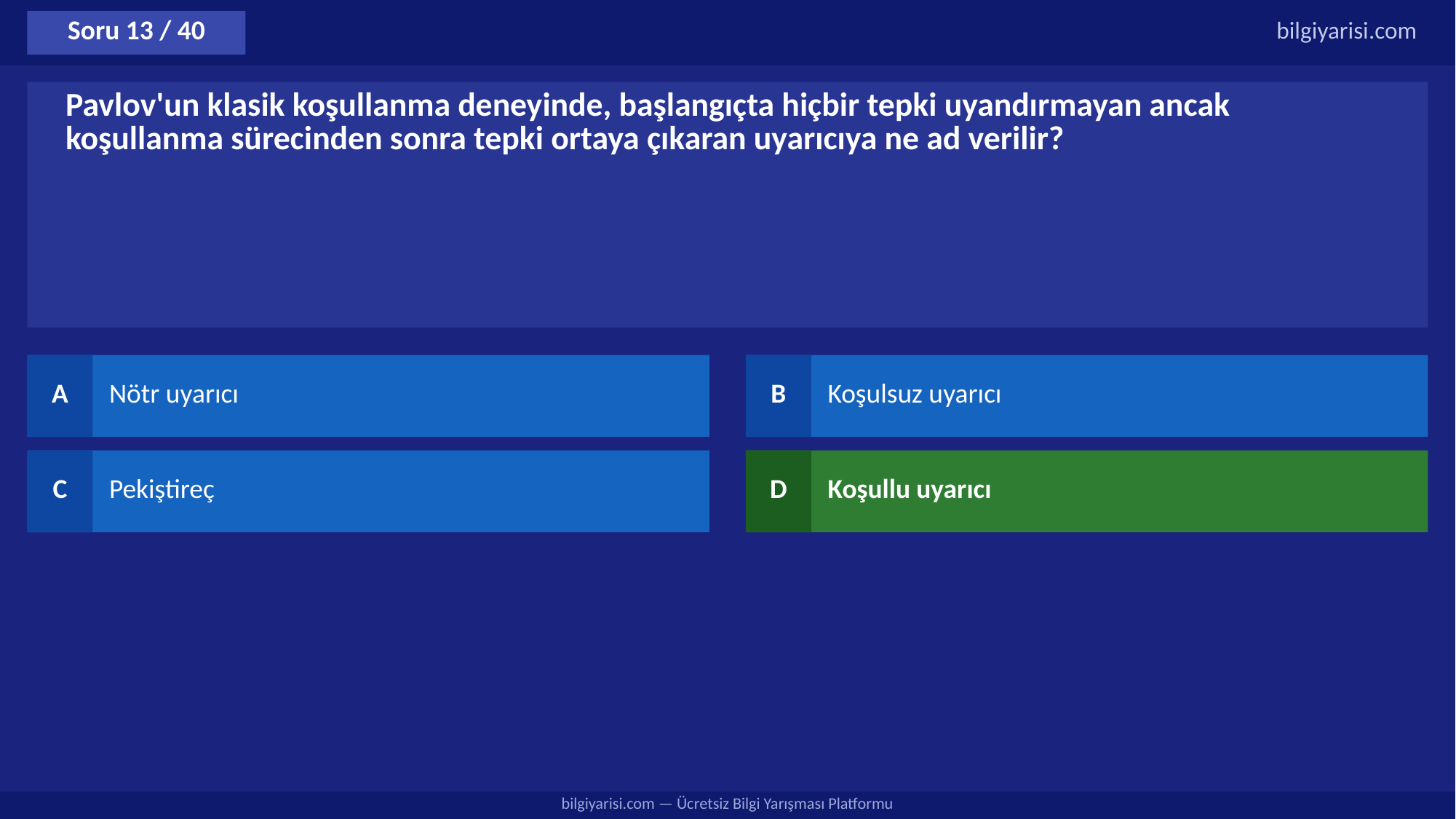

Soru 13 / 40
bilgiyarisi.com

Pavlov'un klasik koşullanma deneyinde, başlangıçta hiçbir tepki uyandırmayan ancak koşullanma sürecinden sonra tepki ortaya çıkaran uyarıcıya ne ad verilir?

A
Nötr uyarıcı

B
Koşulsuz uyarıcı

C
Pekiştireç

D
Koşullu uyarıcı
bilgiyarisi.com — Ücretsiz Bilgi Yarışması Platformu